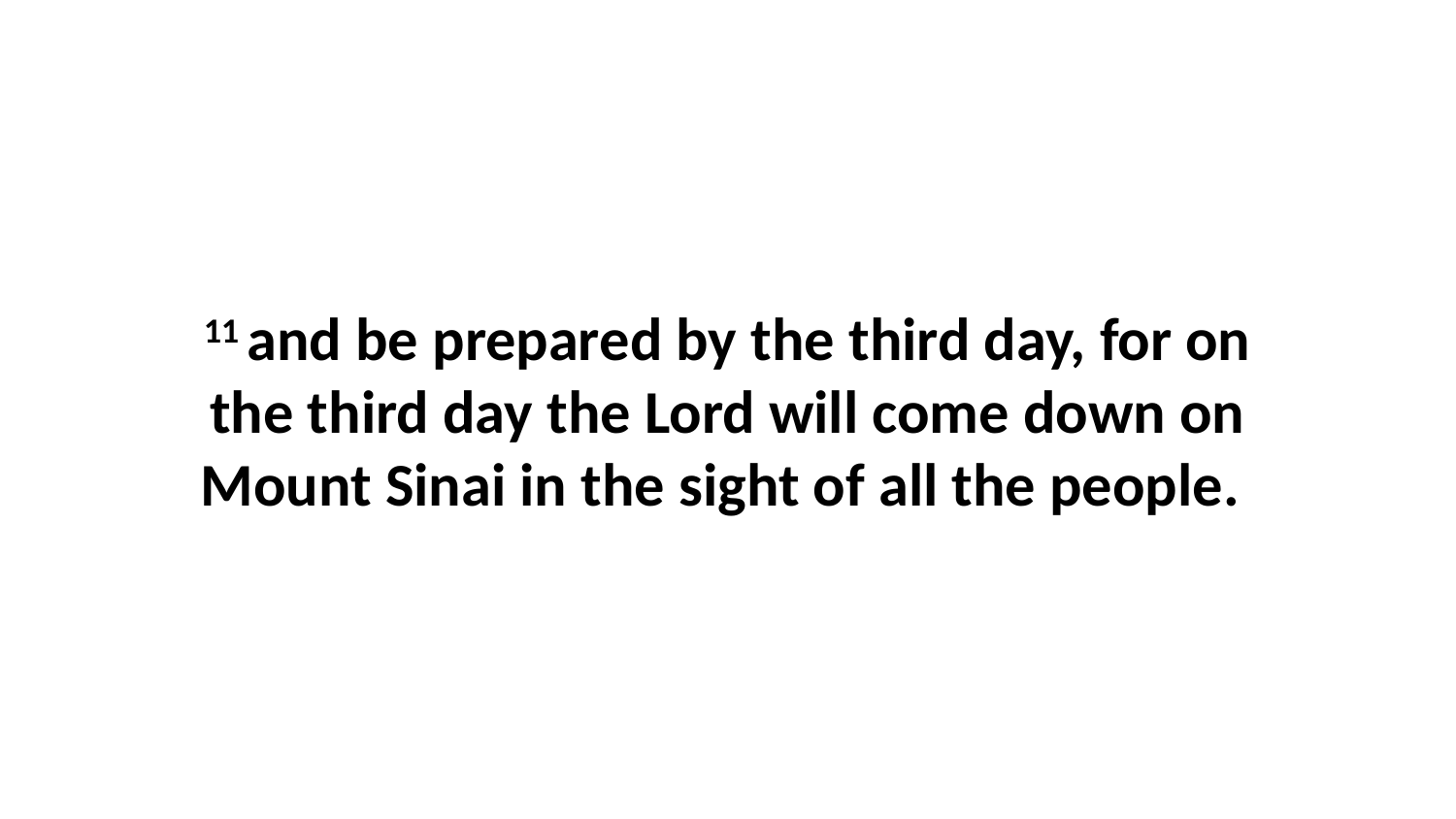

11 and be prepared by the third day, for on the third day the Lord will come down on Mount Sinai in the sight of all the people.